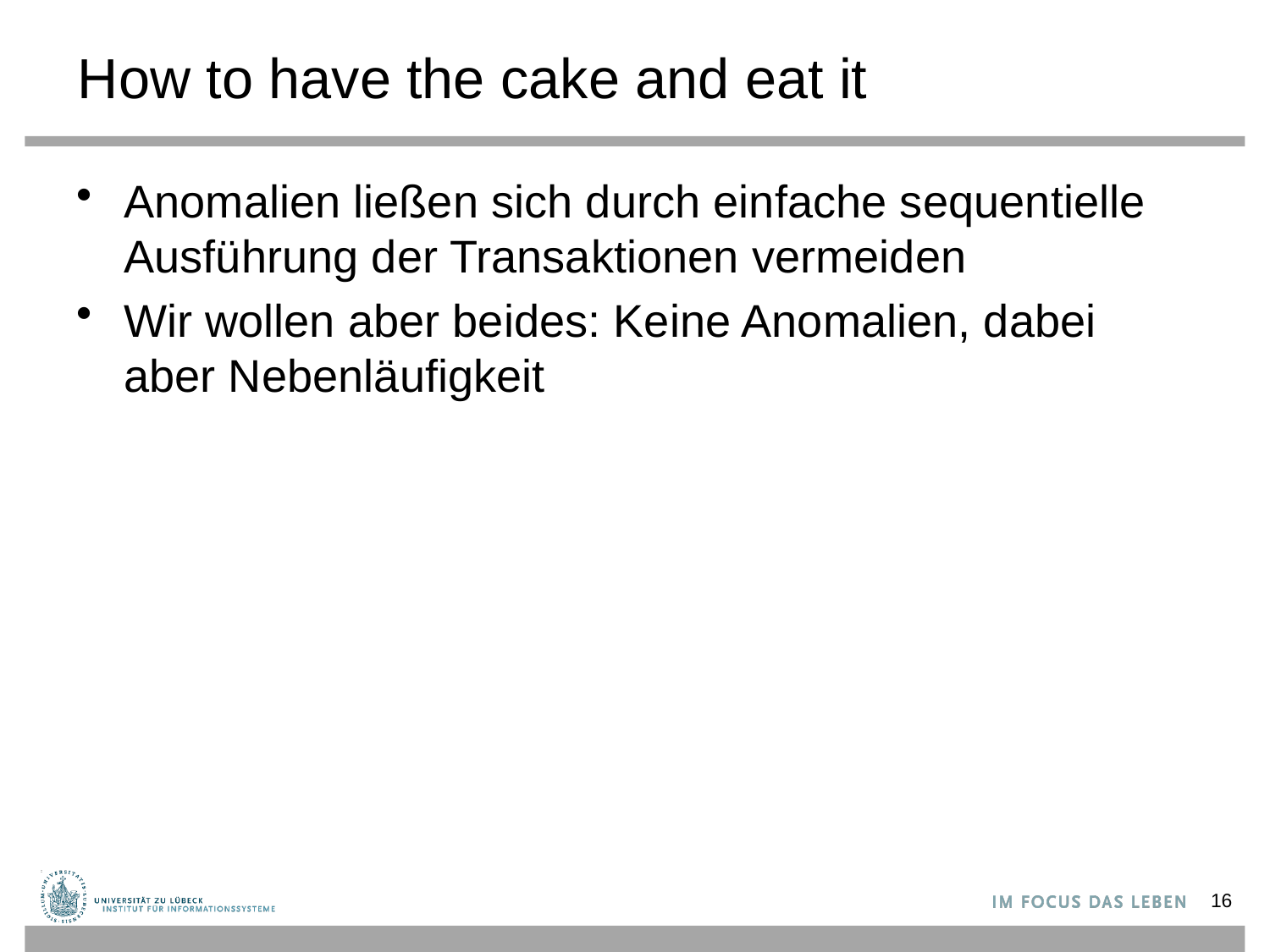

# How to have the cake and eat it
Anomalien ließen sich durch einfache sequentielle Ausführung der Transaktionen vermeiden
Wir wollen aber beides: Keine Anomalien, dabei aber Nebenläufigkeit

16